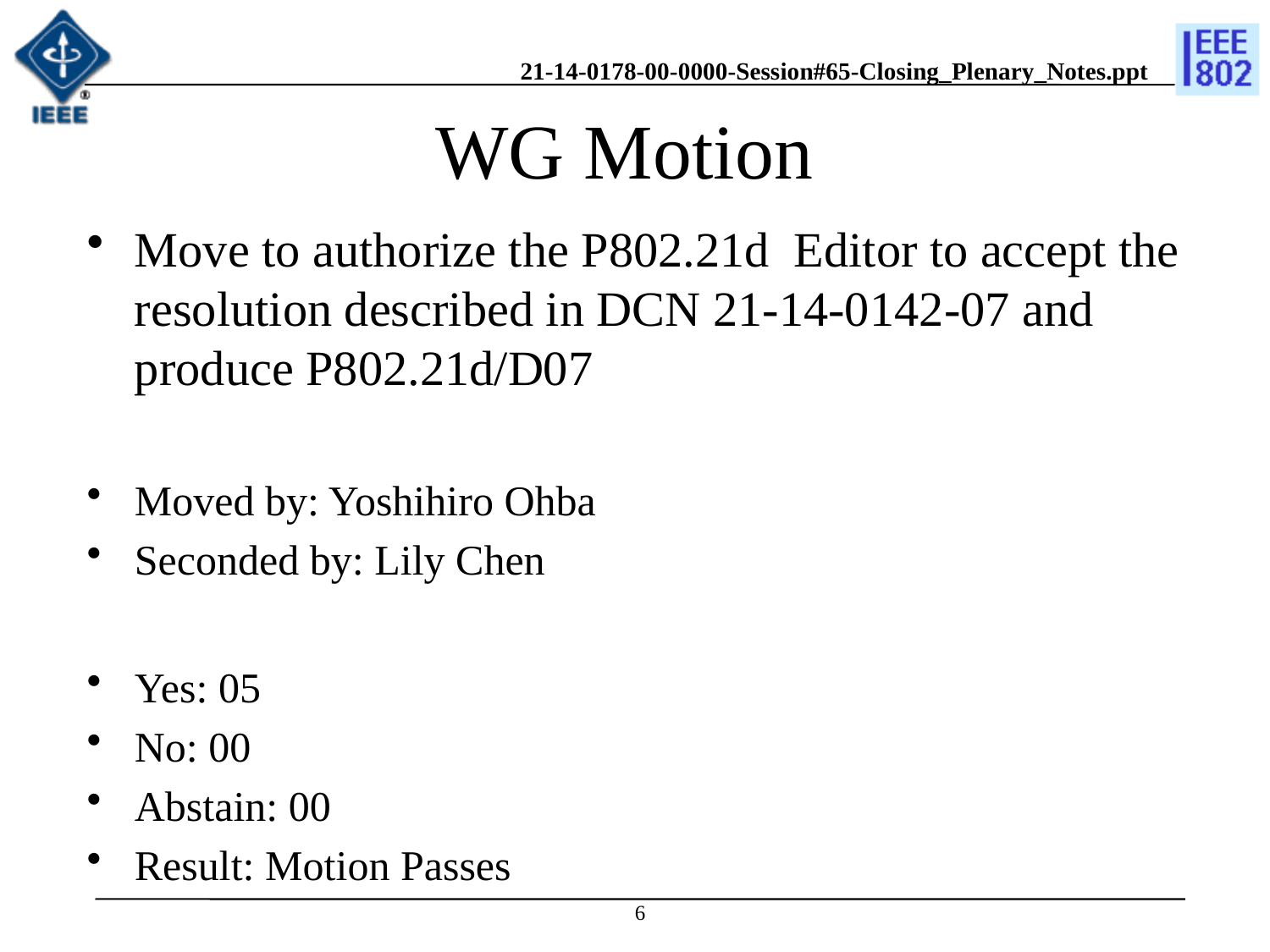

# WG Motion
Move to authorize the P802.21d  Editor to accept the resolution described in DCN 21-14-0142-07 and produce P802.21d/D07

Moved by: Yoshihiro Ohba
Seconded by: Lily Chen

Yes: 05
No: 00
Abstain: 00
Result: Motion Passes
6